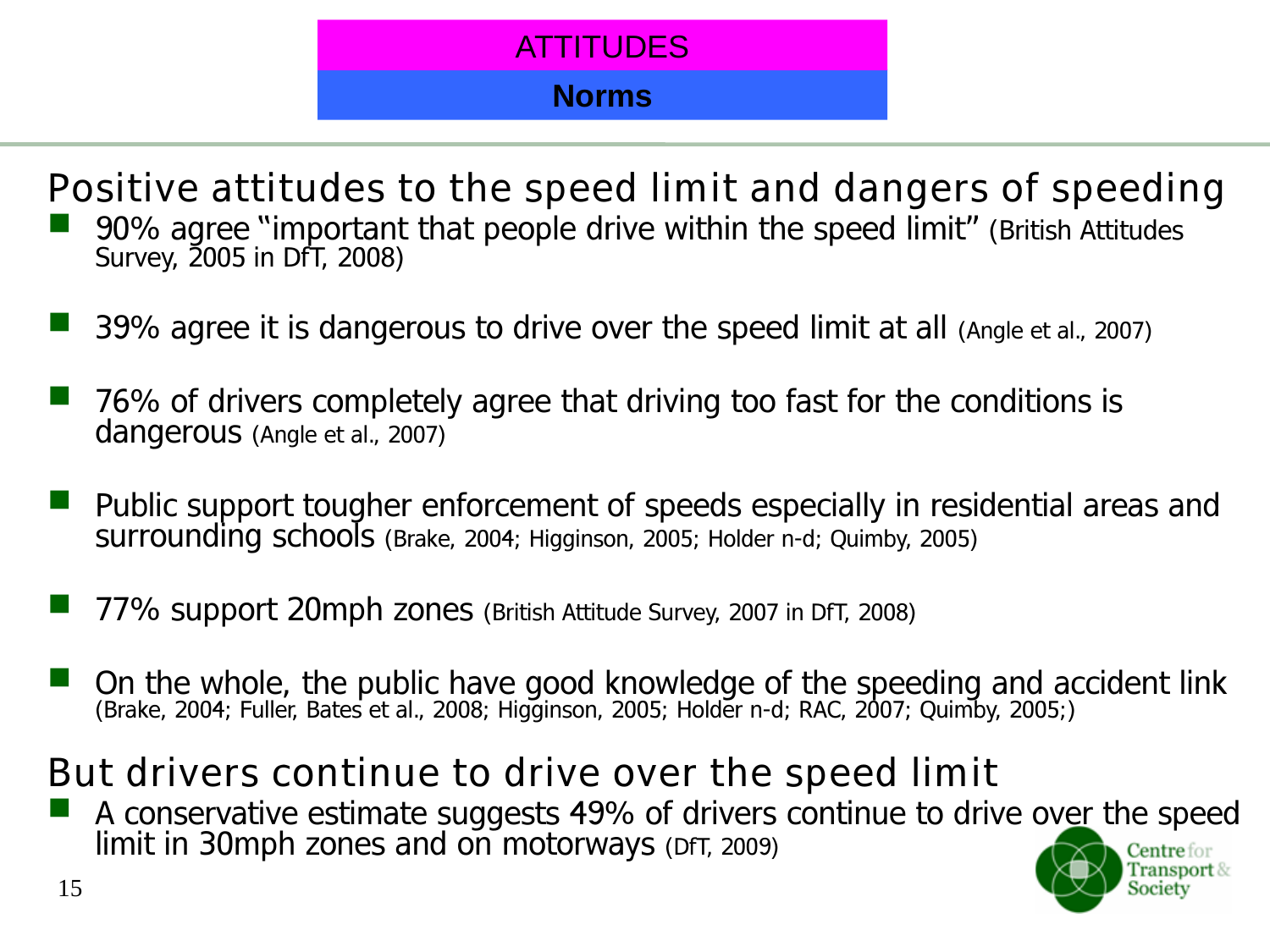

ATTITUDES
#
Norms
Positive attitudes to the speed limit and dangers of speeding
90% agree “important that people drive within the speed limit” (British Attitudes Survey, 2005 in DfT, 2008)

39% agree it is dangerous to drive over the speed limit at all (Angle et al., 2007)

76% of drivers completely agree that driving too fast for the conditions is dangerous (Angle et al., 2007)

Public support tougher enforcement of speeds especially in residential areas and surrounding schools (Brake, 2004; Higginson, 2005; Holder n-d; Quimby, 2005)

77% support 20mph zones (British Attitude Survey, 2007 in DfT, 2008)

On the whole, the public have good knowledge of the speeding and accident link (Brake, 2004; Fuller, Bates et al., 2008; Higginson, 2005; Holder n-d; RAC, 2007; Quimby, 2005;)

But drivers continue to drive over the speed limit
A conservative estimate suggests 49% of drivers continue to drive over the speed limit in 30mph zones and on motorways (DfT, 2009)

15